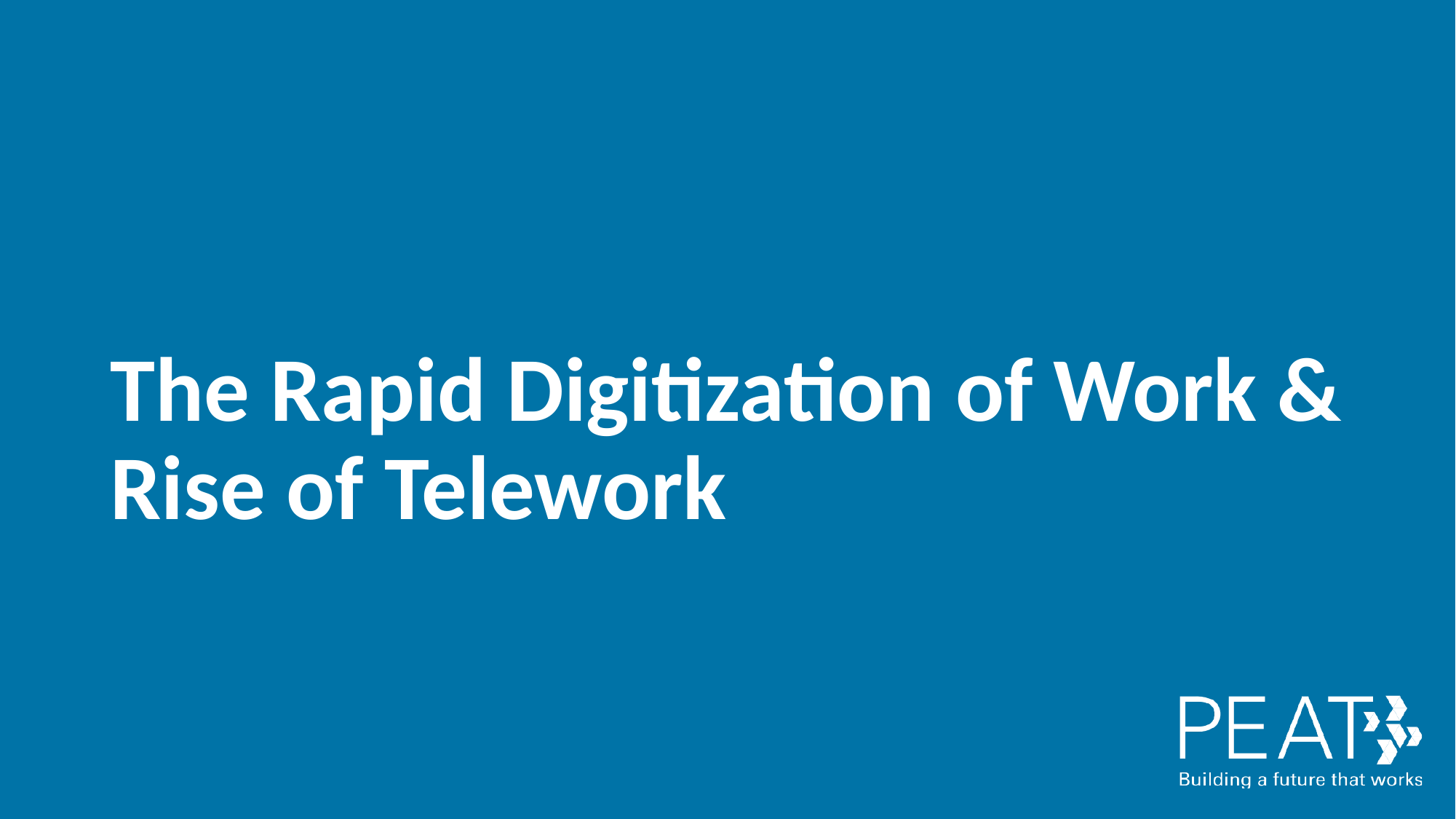

# The Rapid Digitization of Work & Rise of Telework